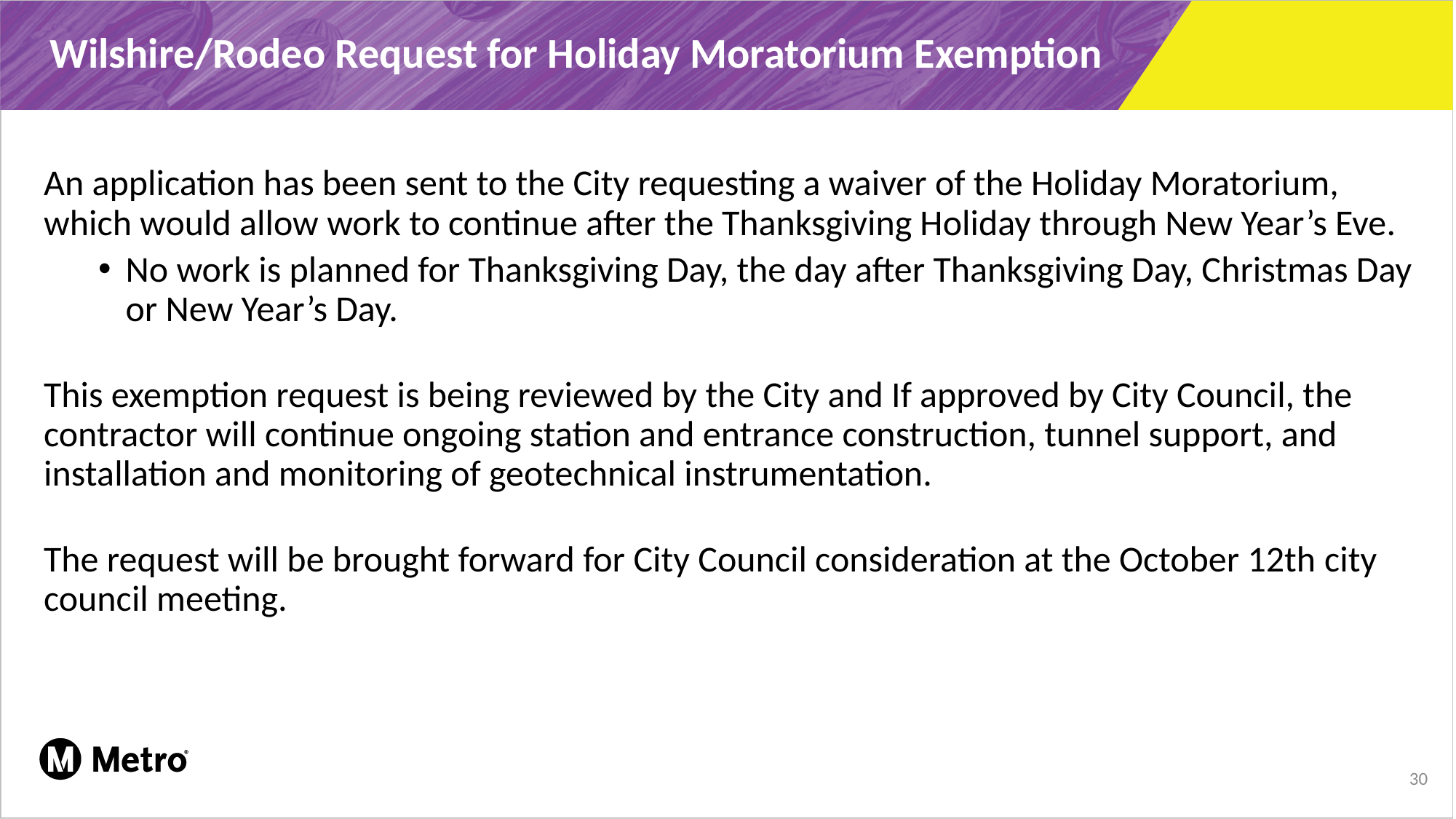

Wilshire/Rodeo Request for Holiday Moratorium Exemption
An application has been sent to the City requesting a waiver of the Holiday Moratorium, which would allow work to continue after the Thanksgiving Holiday through New Year’s Eve.
No work is planned for Thanksgiving Day, the day after Thanksgiving Day, Christmas Day or New Year’s Day.

This exemption request is being reviewed by the City and If approved by City Council, the contractor will continue ongoing station and entrance construction, tunnel support, and installation and monitoring of geotechnical instrumentation.

The request will be brought forward for City Council consideration at the October 12th city council meeting.

30